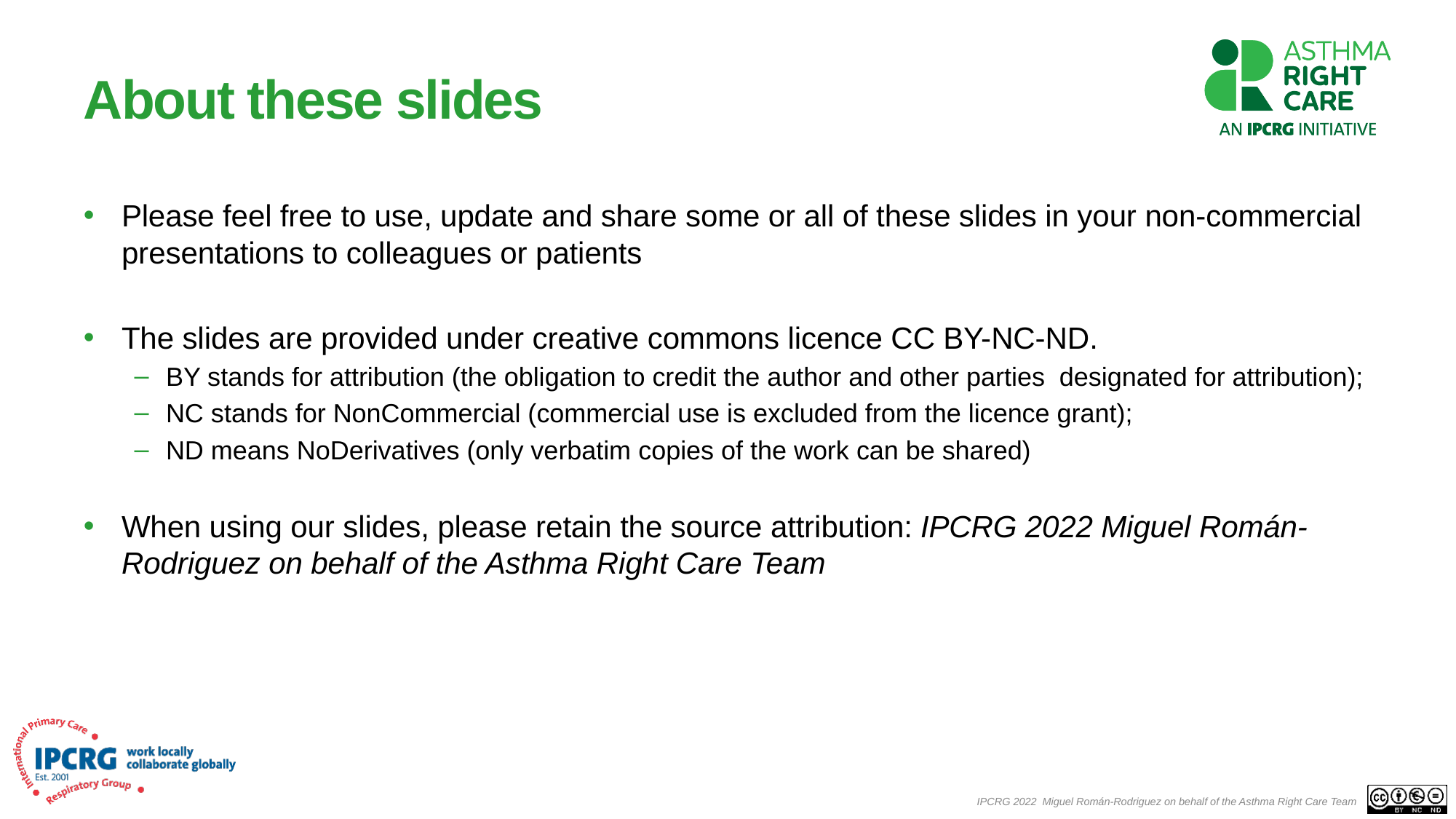

# About these slides
Please feel free to use, update and share some or all of these slides in your non-commercial presentations to colleagues or patients

The slides are provided under creative commons licence CC BY-NC-ND.
BY stands for attribution (the obligation to credit the author and other parties  designated for attribution);
NC stands for NonCommercial (commercial use is excluded from the licence grant);
ND means NoDerivatives (only verbatim copies of the work can be shared)

When using our slides, please retain the source attribution: IPCRG 2022 Miguel Román-Rodriguez on behalf of the Asthma Right Care Team